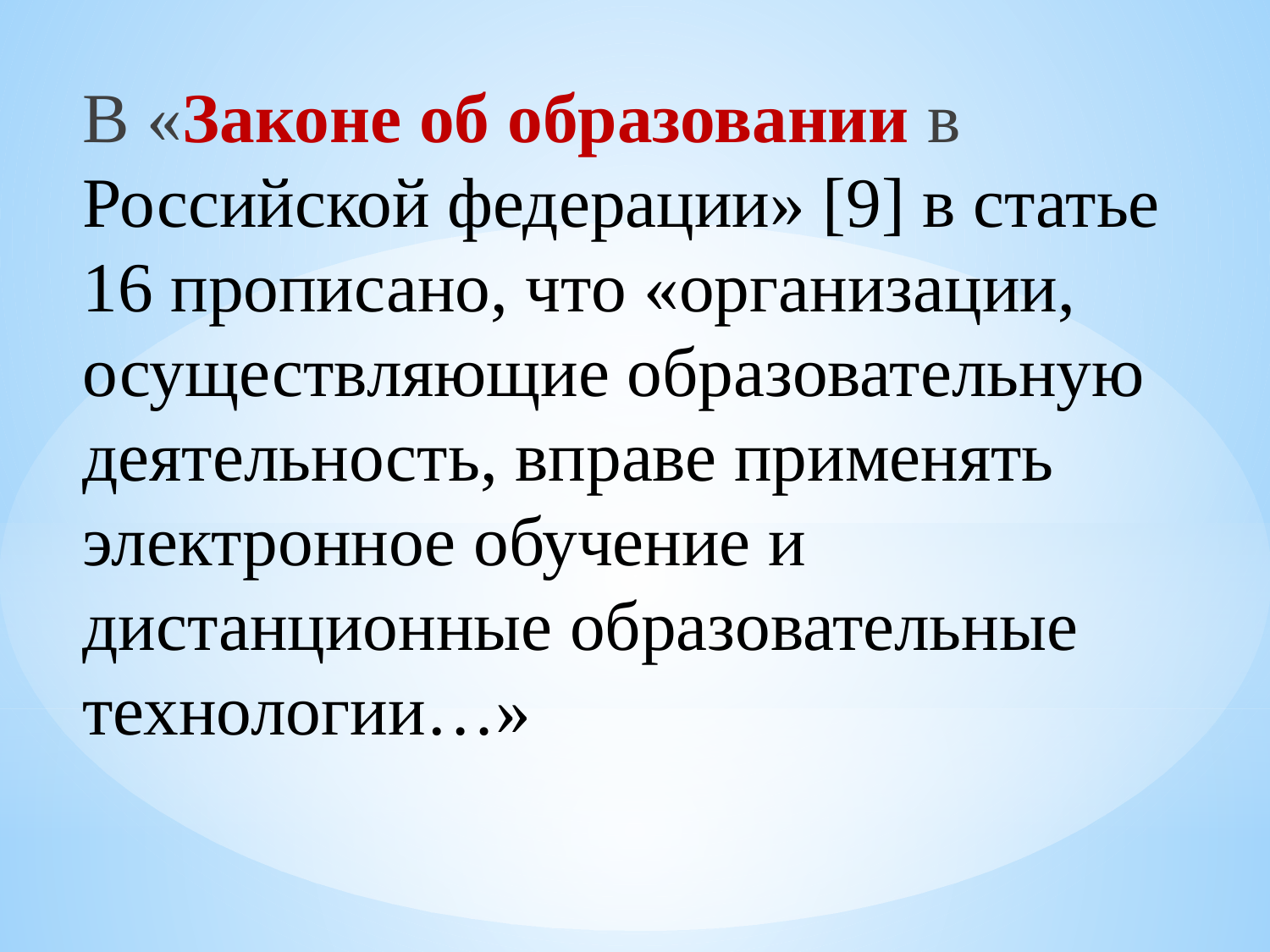

#
В «Законе об образовании в Российской федерации» [9] в статье 16 прописано, что «организации, осуществляющие образовательную деятельность, вправе применять электронное обучение и дистанционные образовательные технологии…»